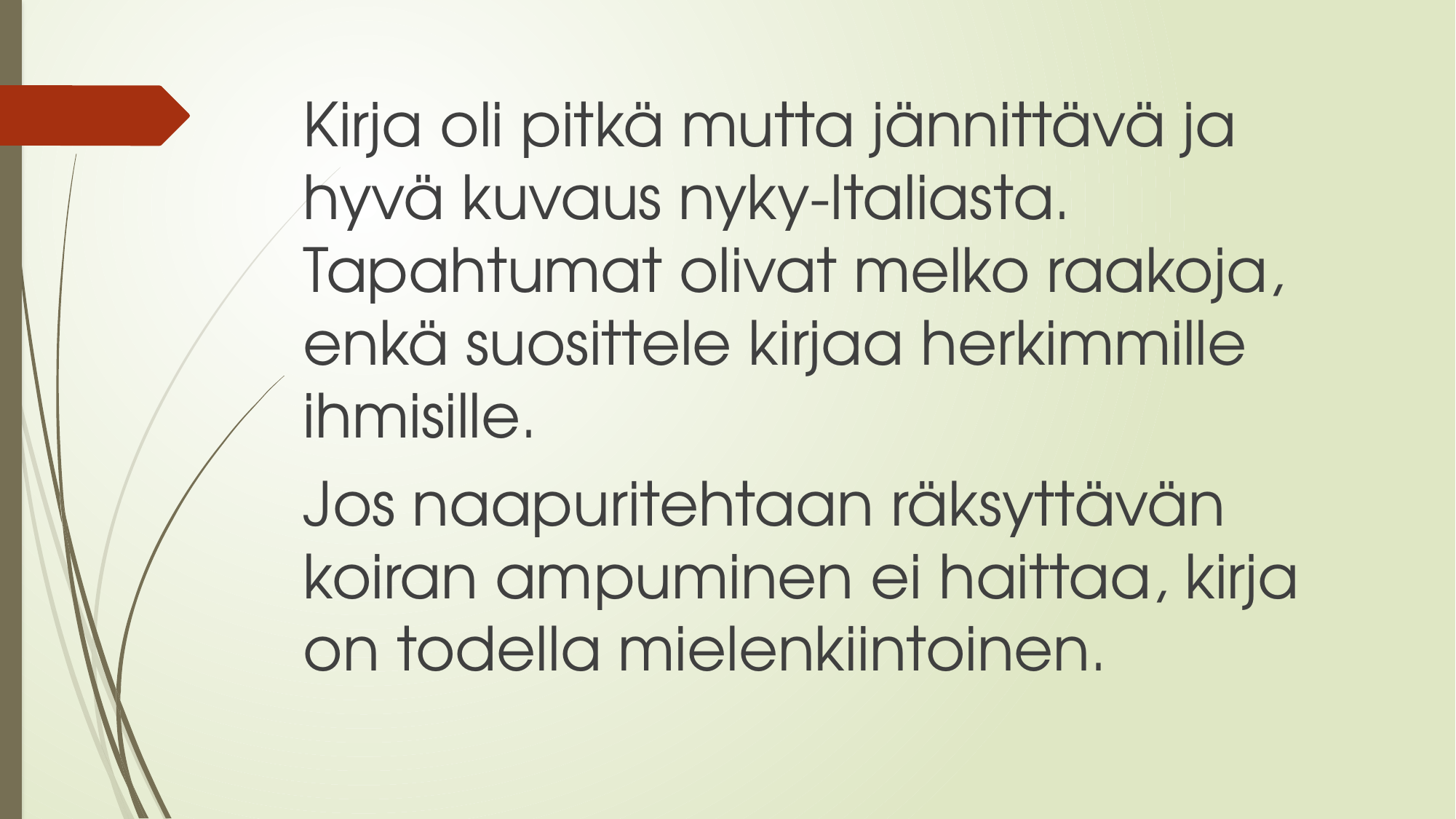

Kirja oli pitkä mutta jännittävä ja hyvä kuvaus nyky-Italiasta. Tapahtumat olivat melko raakoja,  enkä suosittele kirjaa herkimmille ihmisille.
Jos naapuritehtaan räksyttävän koiran ampuminen ei haittaa, kirja on todella mielenkiintoinen.